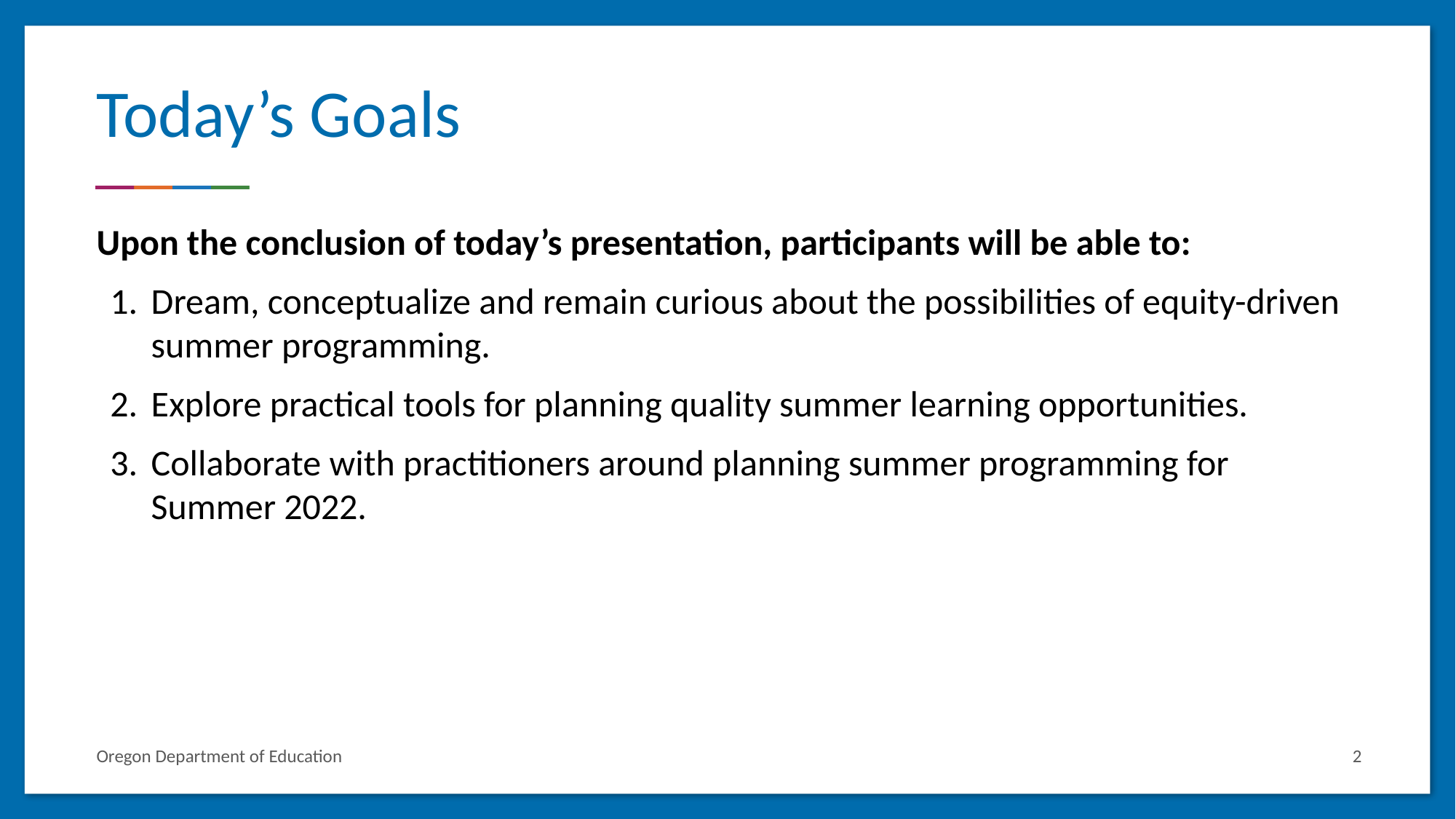

# Today’s Goals
Upon the conclusion of today’s presentation, participants will be able to:
Dream, conceptualize and remain curious about the possibilities of equity-driven summer programming.
Explore practical tools for planning quality summer learning opportunities.
Collaborate with practitioners around planning summer programming for Summer 2022.
2